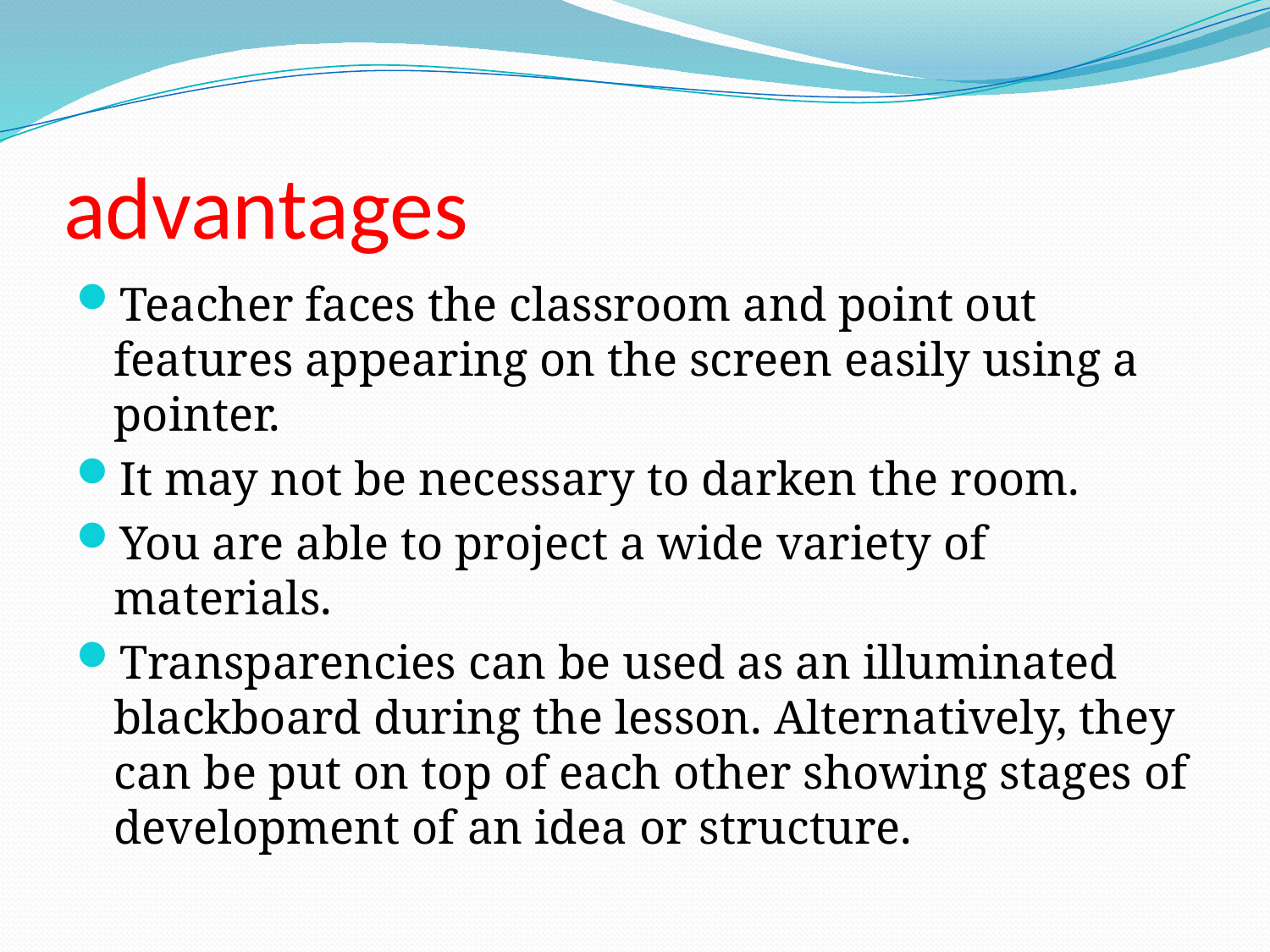

# advantages
Teacher faces the classroom and point out features appearing on the screen easily using a pointer.
It may not be necessary to darken the room.
You are able to project a wide variety of materials.
Transparencies can be used as an illuminated blackboard during the lesson. Alternatively, they can be put on top of each other showing stages of development of an idea or structure.